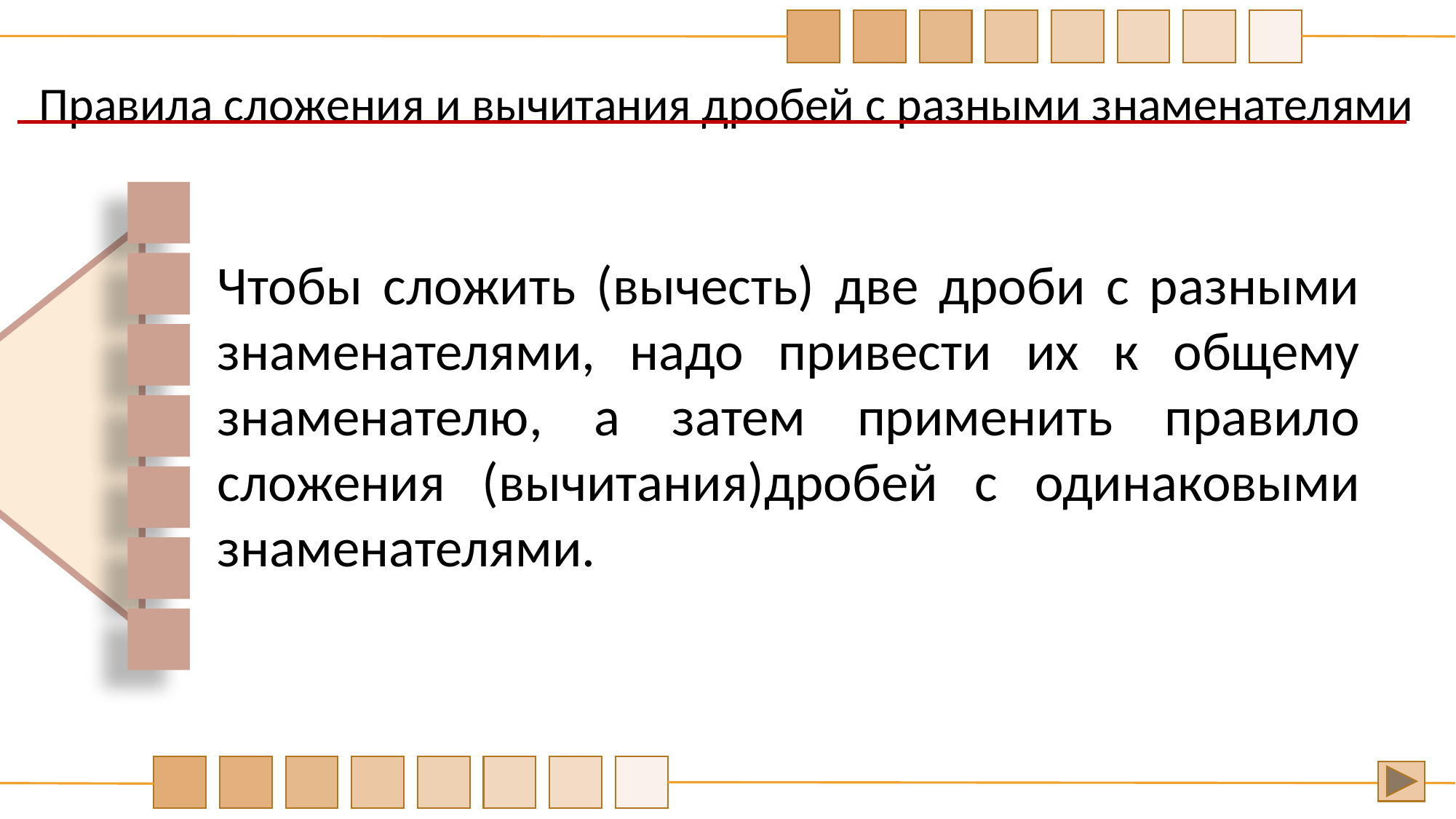

Правила сложения и вычитания дробей с разными знаменателями

Чтобы сложить (вычесть) две дроби с разными знаменателями, надо привести их к общему знаменателю, а затем применить правило сложения (вычитания)дробей с одинаковыми знаменателями.